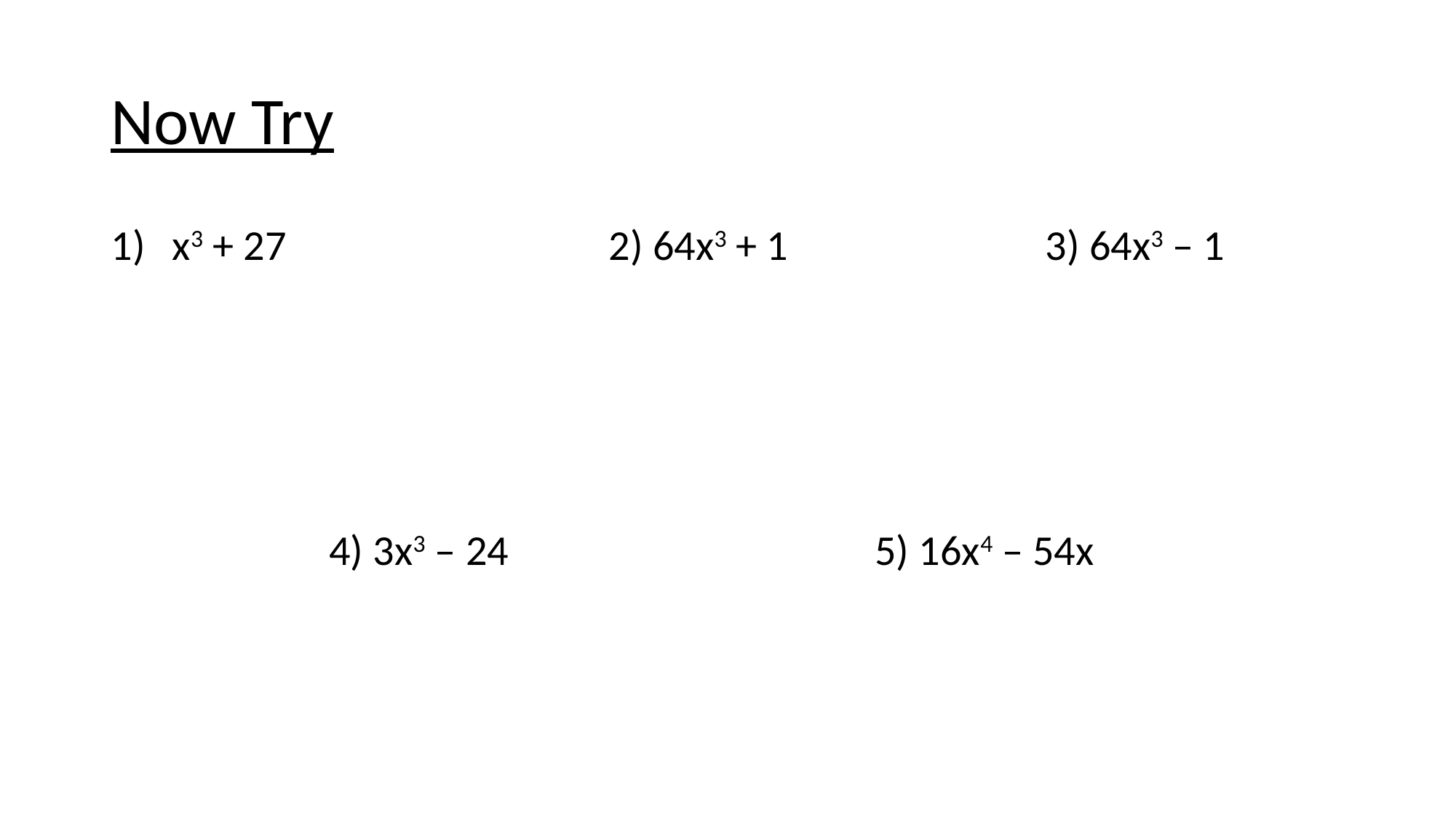

# Now Try
x3 + 27			2) 64x3 + 1			3) 64x3 – 1

		4) 3x3 – 24 				5) 16x4 – 54x